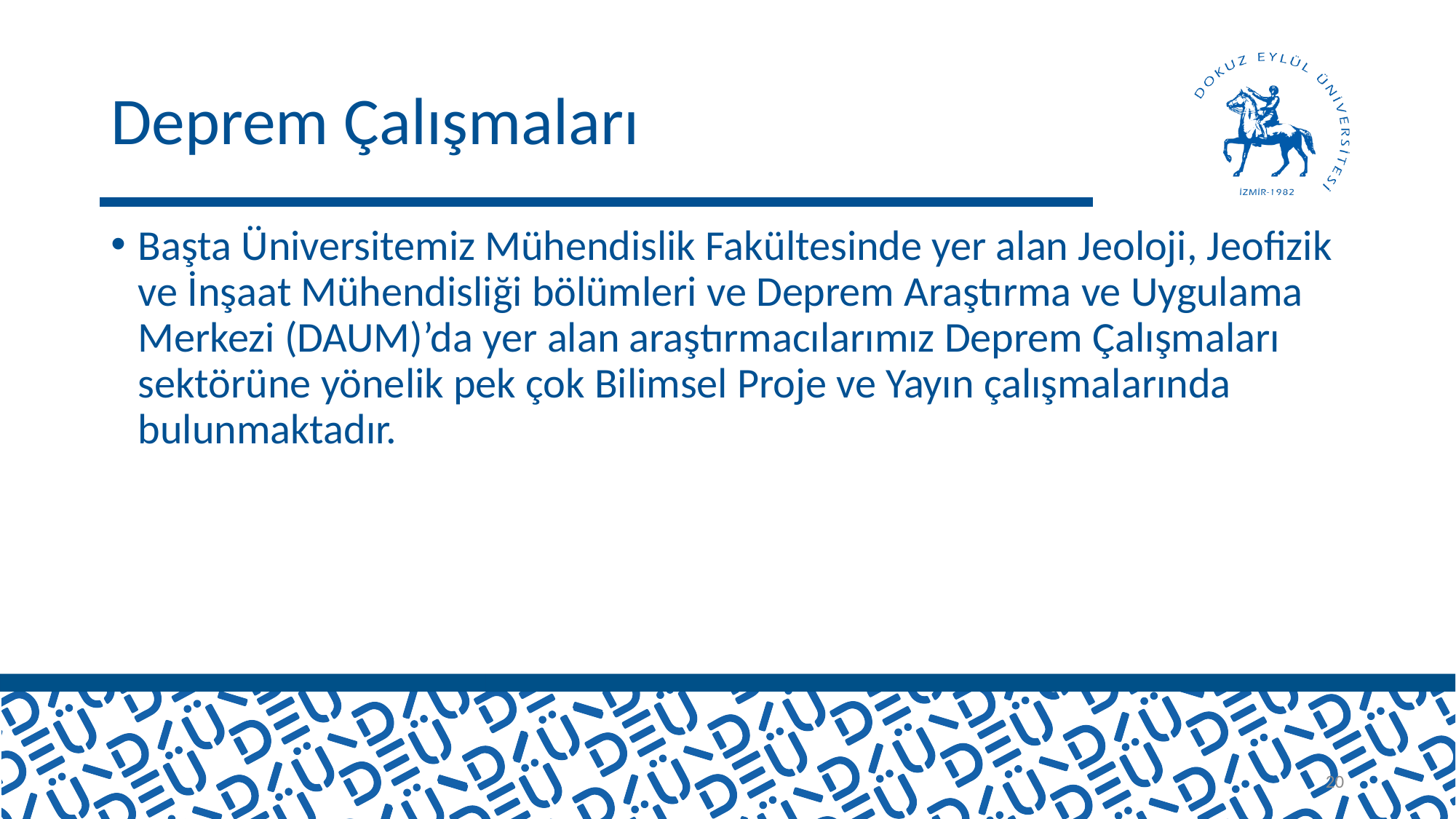

# Deprem Çalışmaları
Başta Üniversitemiz Mühendislik Fakültesinde yer alan Jeoloji, Jeofizik ve İnşaat Mühendisliği bölümleri ve Deprem Araştırma ve Uygulama Merkezi (DAUM)’da yer alan araştırmacılarımız Deprem Çalışmaları sektörüne yönelik pek çok Bilimsel Proje ve Yayın çalışmalarında bulunmaktadır.

20